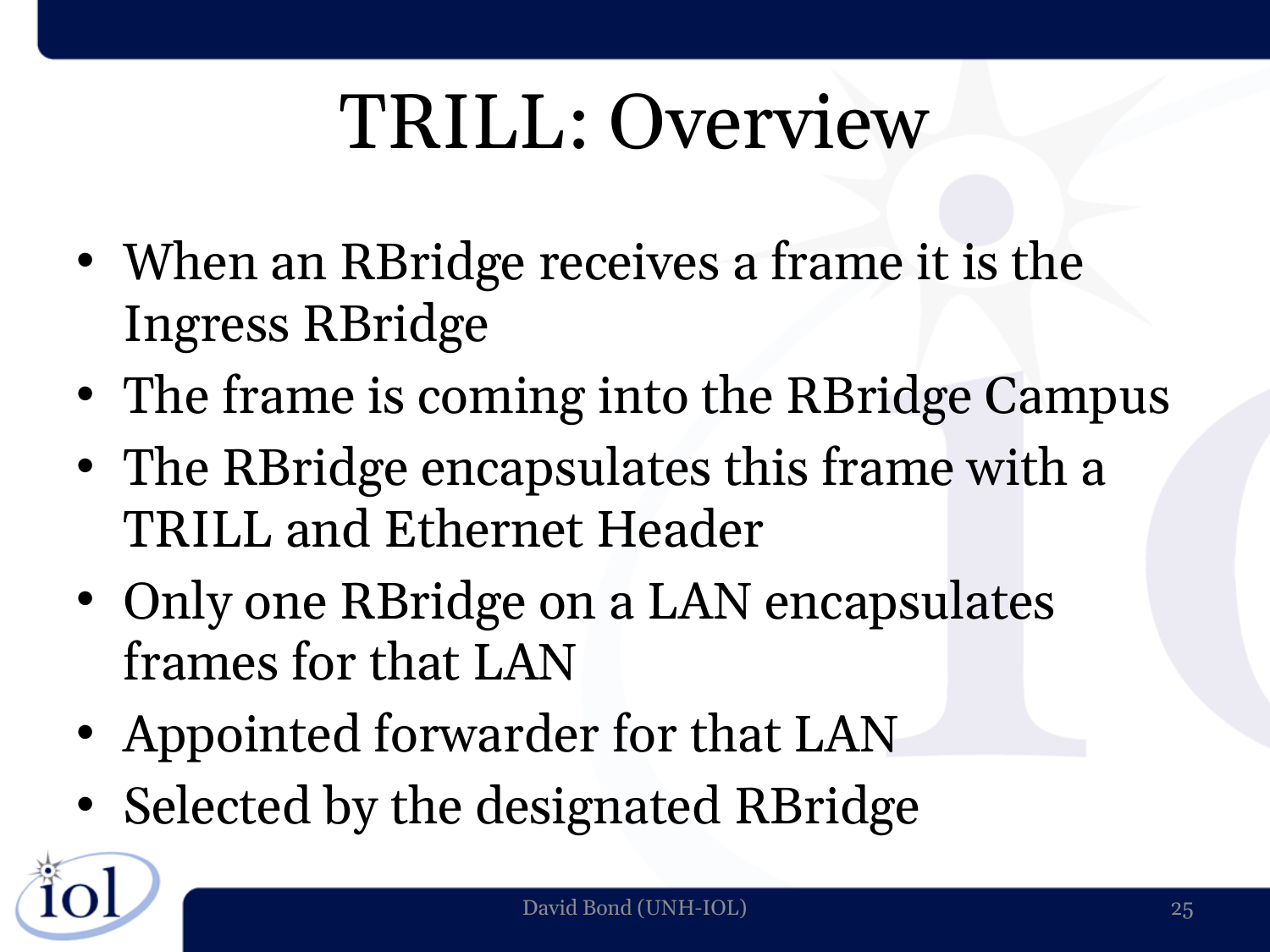

# TRILL: Overview
When an RBridge receives a frame it is the Ingress RBridge
The frame is coming into the RBridge Campus
The RBridge encapsulates this frame with a TRILL and Ethernet Header
Only one RBridge on a LAN encapsulates frames for that LAN
Appointed forwarder for that LAN
Selected by the designated RBridge

David Bond (UNH-IOL)
25